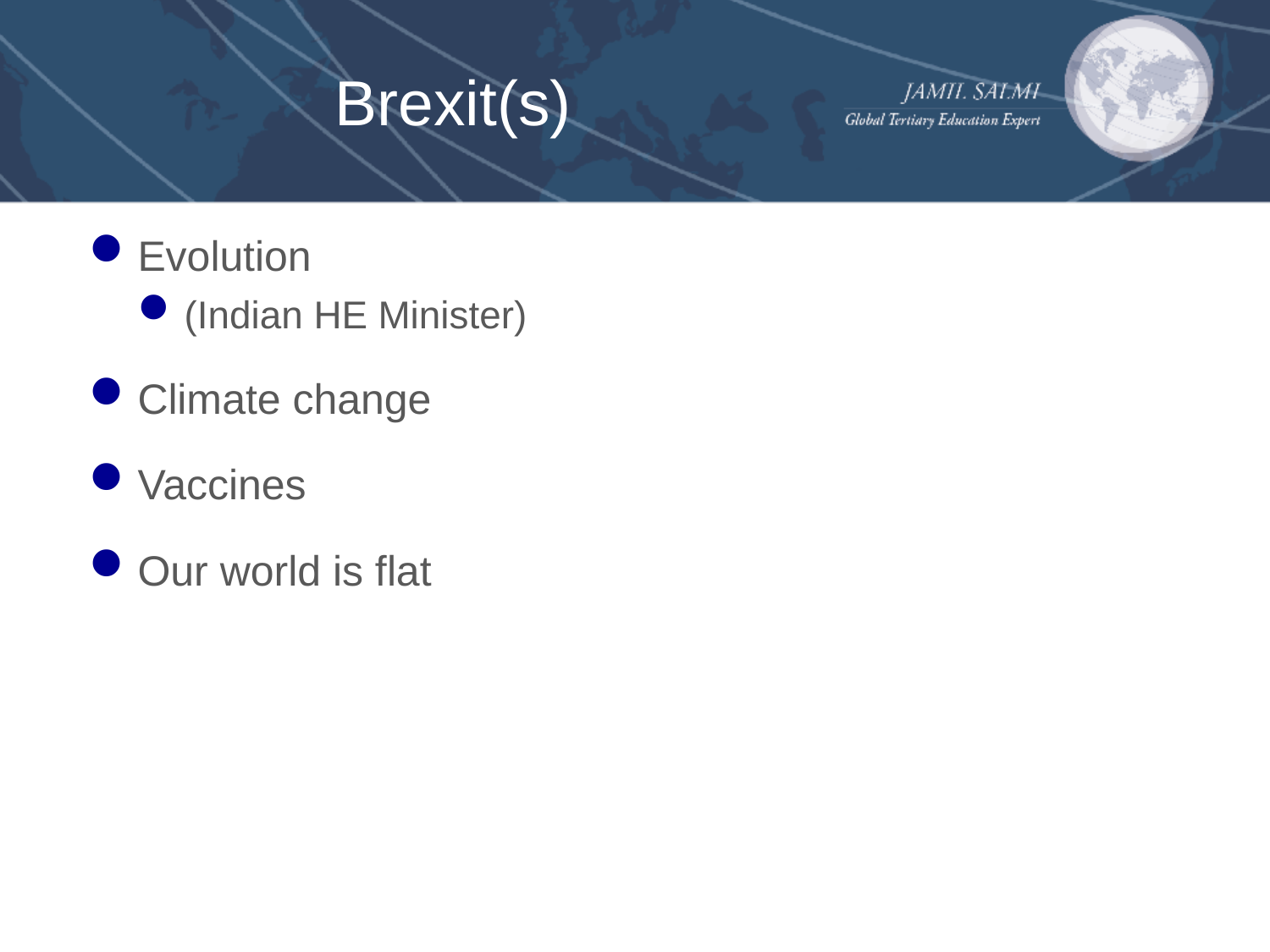

# Brexit(s)
Evolution
(Indian HE Minister)
Climate change
Vaccines
Our world is flat